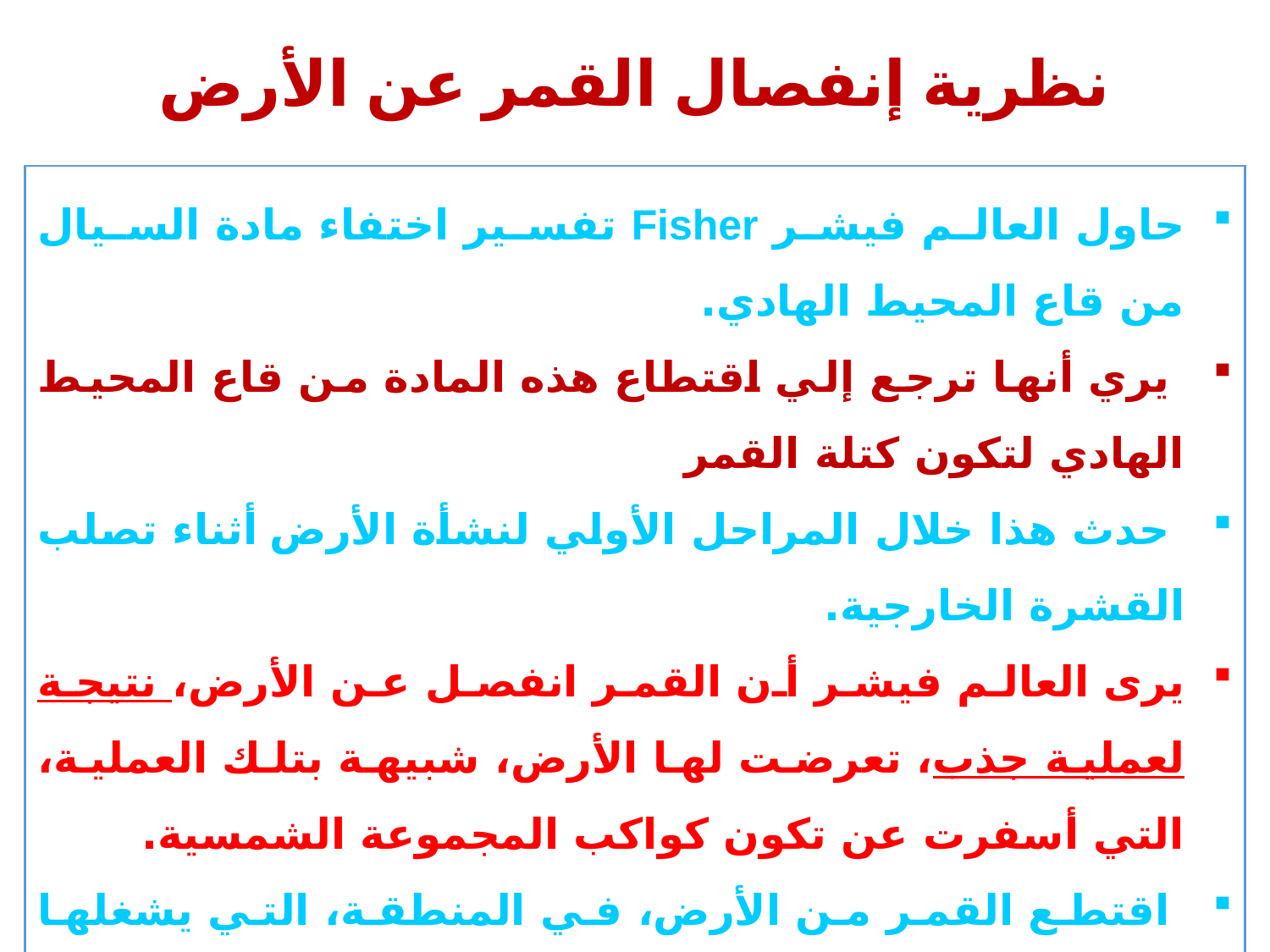

نظرية إنفصال القمر عن الأرض
حاول العالم فيشر Fisher تفسير اختفاء مادة السيال من قاع المحيط الهادي.
 يري أنها ترجع إلي اقتطاع هذه المادة من قاع المحيط الهادي لتكون كتلة القمر
 حدث هذا خلال المراحل الأولي لنشأة الأرض أثناء تصلب القشرة الخارجية.
يرى العالم فيشر أن القمر انفصل عن الأرض، نتيجة لعملية جذب، تعرضت لها الأرض، شبيهة بتلك العملية، التي أسفرت عن تكون كواكب المجموعة الشمسية.
 اقتطع القمر من الأرض، في المنطقة، التي يشغلها اليوم حوض المحيط الهادي.
بعد الانفصال أصبح القمر تابعاً للأرض، يدور حولها؛ مثلما تدور كواكب المجموعة الشمسية حول الشمس.
Prof.Azza Abdallah
6